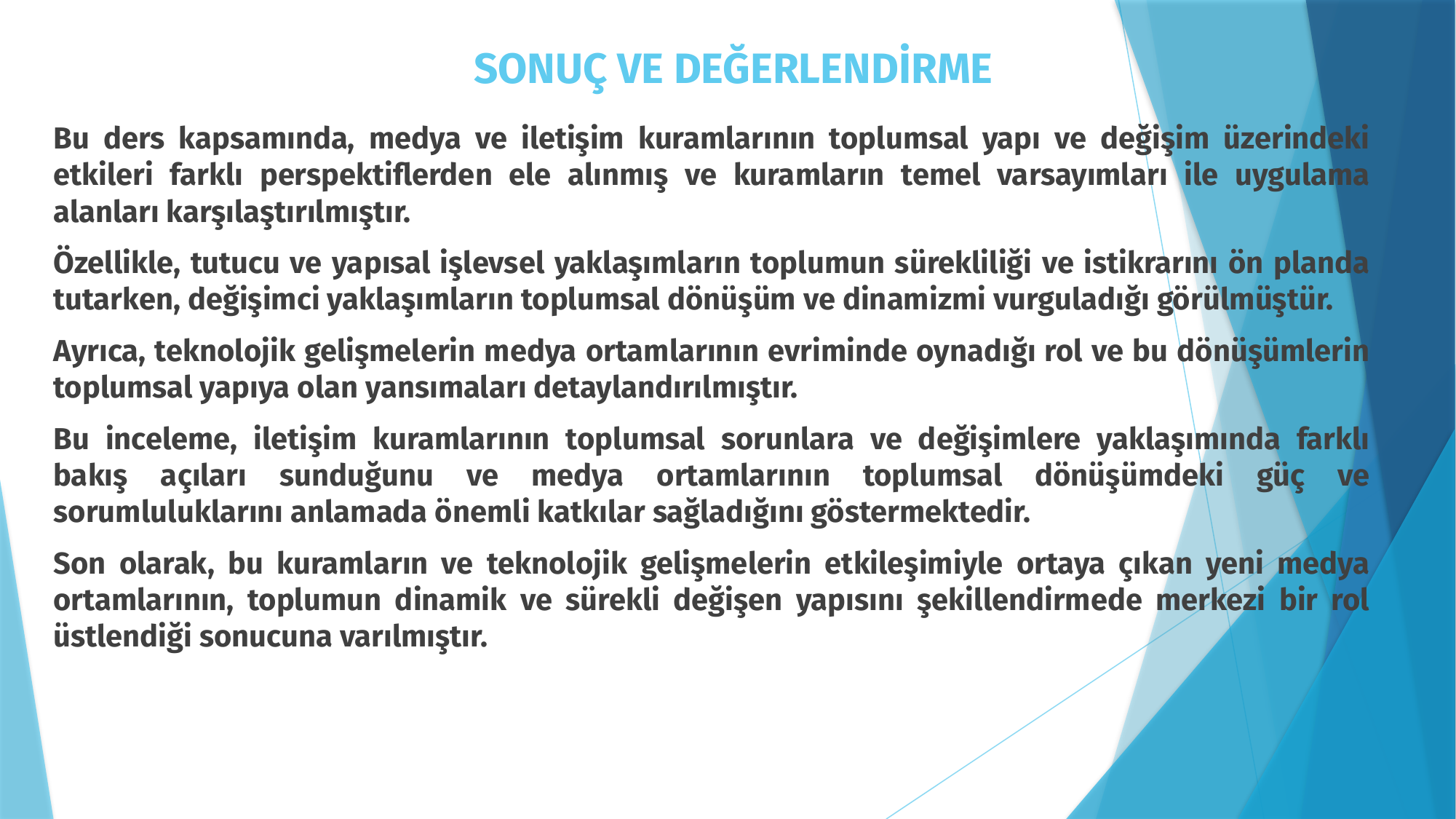

# SONUÇ VE DEĞERLENDİRME
Bu ders kapsamında, medya ve iletişim kuramlarının toplumsal yapı ve değişim üzerindeki etkileri farklı perspektiflerden ele alınmış ve kuramların temel varsayımları ile uygulama alanları karşılaştırılmıştır.
Özellikle, tutucu ve yapısal işlevsel yaklaşımların toplumun sürekliliği ve istikrarını ön planda tutarken, değişimci yaklaşımların toplumsal dönüşüm ve dinamizmi vurguladığı görülmüştür.
Ayrıca, teknolojik gelişmelerin medya ortamlarının evriminde oynadığı rol ve bu dönüşümlerin toplumsal yapıya olan yansımaları detaylandırılmıştır.
Bu inceleme, iletişim kuramlarının toplumsal sorunlara ve değişimlere yaklaşımında farklı bakış açıları sunduğunu ve medya ortamlarının toplumsal dönüşümdeki güç ve sorumluluklarını anlamada önemli katkılar sağladığını göstermektedir.
Son olarak, bu kuramların ve teknolojik gelişmelerin etkileşimiyle ortaya çıkan yeni medya ortamlarının, toplumun dinamik ve sürekli değişen yapısını şekillendirmede merkezi bir rol üstlendiği sonucuna varılmıştır.